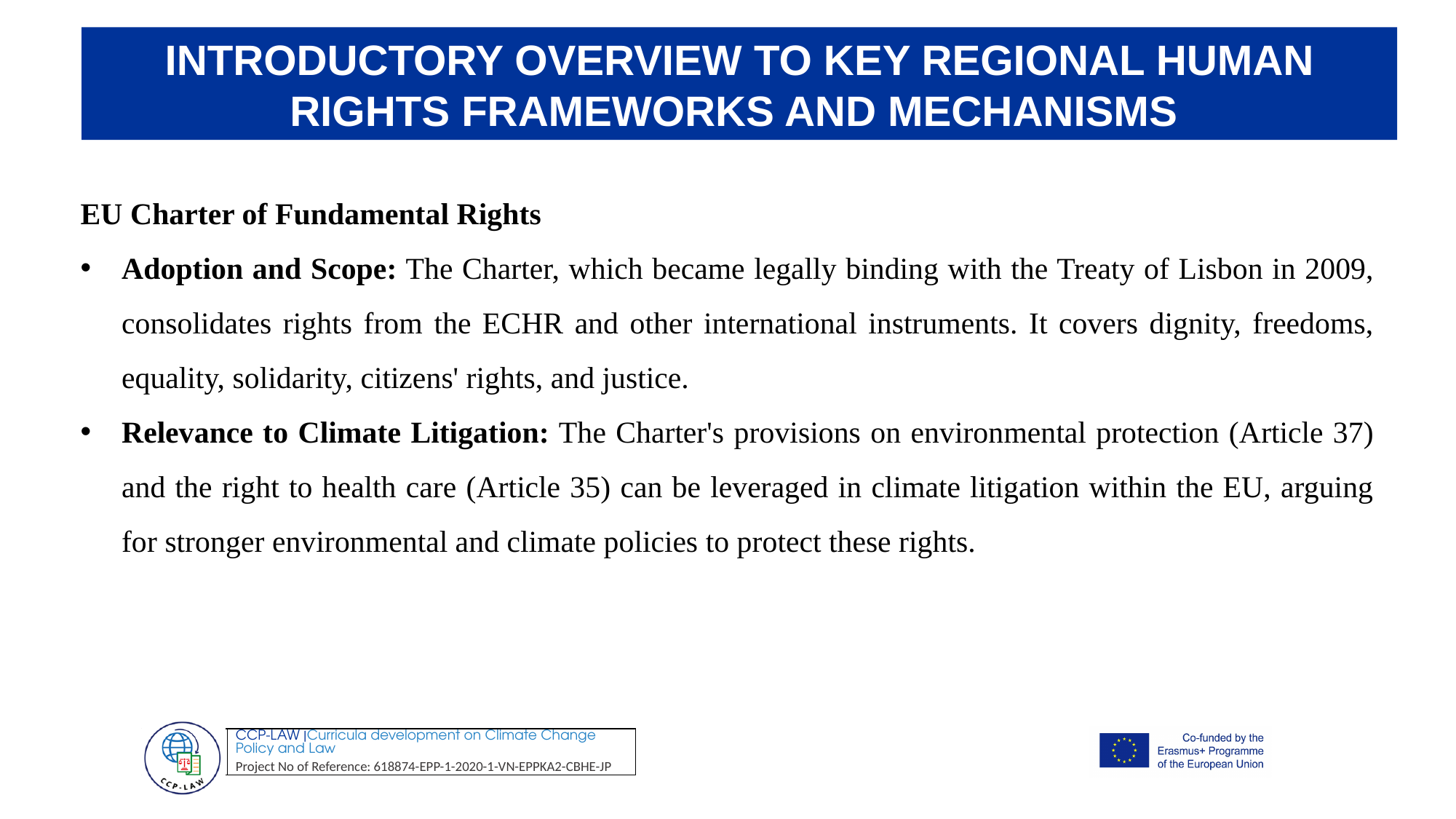

INTRODUCTORY OVERVIEW TO KEY REGIONAL HUMAN RIGHTS FRAMEWORKS AND MECHANISMS
EU Charter of Fundamental Rights
Adoption and Scope: The Charter, which became legally binding with the Treaty of Lisbon in 2009, consolidates rights from the ECHR and other international instruments. It covers dignity, freedoms, equality, solidarity, citizens' rights, and justice.
Relevance to Climate Litigation: The Charter's provisions on environmental protection (Article 37) and the right to health care (Article 35) can be leveraged in climate litigation within the EU, arguing for stronger environmental and climate policies to protect these rights.